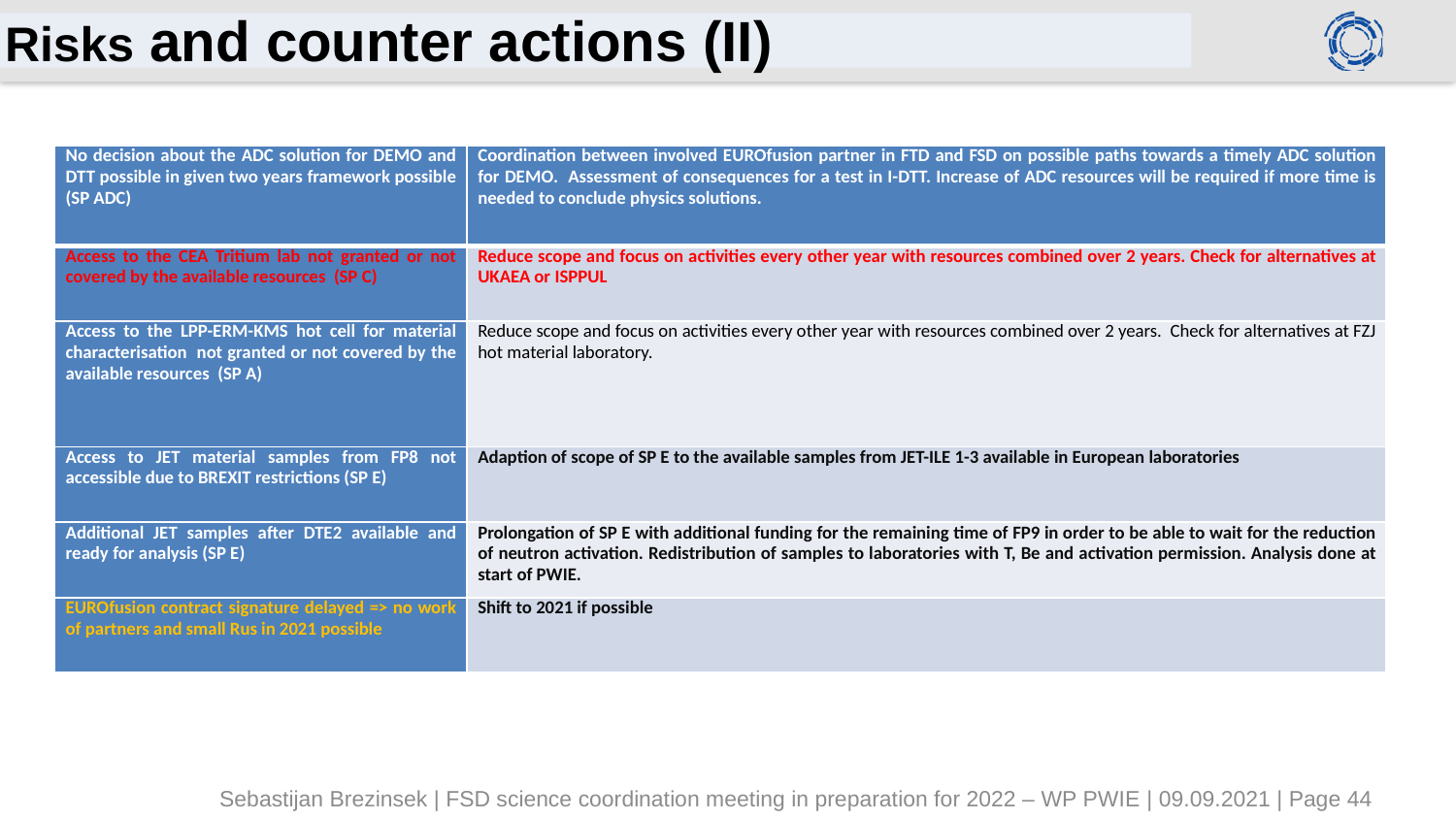

# Risks and counter actions (II)
| No decision about the ADC solution for DEMO and DTT possible in given two years framework possible (SP ADC) | Coordination between involved EUROfusion partner in FTD and FSD on possible paths towards a timely ADC solution for DEMO. Assessment of consequences for a test in I-DTT. Increase of ADC resources will be required if more time is needed to conclude physics solutions. |
| --- | --- |
| Access to the CEA Tritium lab not granted or not covered by the available resources (SP C) | Reduce scope and focus on activities every other year with resources combined over 2 years. Check for alternatives at UKAEA or ISPPUL |
| Access to the LPP-ERM-KMS hot cell for material characterisation not granted or not covered by the available resources (SP A) | Reduce scope and focus on activities every other year with resources combined over 2 years. Check for alternatives at FZJ hot material laboratory. |
| Access to JET material samples from FP8 not accessible due to BREXIT restrictions (SP E) | Adaption of scope of SP E to the available samples from JET-ILE 1-3 available in European laboratories |
| Additional JET samples after DTE2 available and ready for analysis (SP E) | Prolongation of SP E with additional funding for the remaining time of FP9 in order to be able to wait for the reduction of neutron activation. Redistribution of samples to laboratories with T, Be and activation permission. Analysis done at start of PWIE. |
| EUROfusion contract signature delayed => no work of partners and small Rus in 2021 possible | Shift to 2021 if possible |

Sebastijan Brezinsek | FSD science coordination meeting in preparation for 2022 – WP PWIE | 09.09.2021 | Page 44